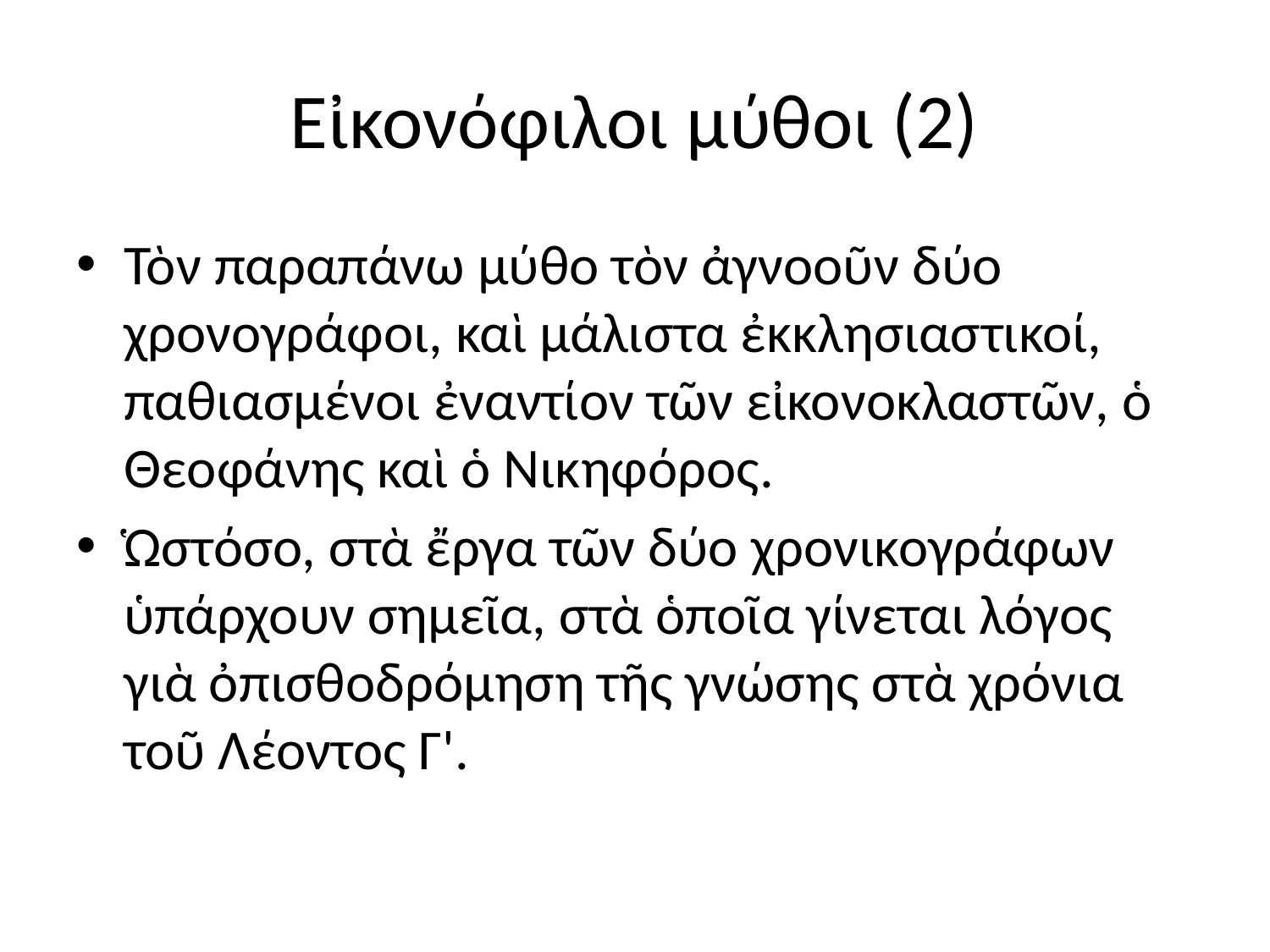

# Εἰκονόφιλοι μύθοι (2)
Τὸν παραπάνω μύθο τὸν ἀγνοοῦν δύο χρονογράφοι, καὶ μάλιστα ἐκκλησιαστικοί, παθιασμένοι ἐναντίον τῶν εἰκονοκλαστῶν, ὁ Θεοφάνης καὶ ὁ Νικηφόρος.
Ὡστόσο, στὰ ἔργα τῶν δύο χρονικογράφων ὑπάρχουν σημεῖα, στὰ ὁποῖα γίνεται λόγος γιὰ ὀπισθοδρόμηση τῆς γνώσης στὰ χρόνια τοῦ Λέοντος Γ'.